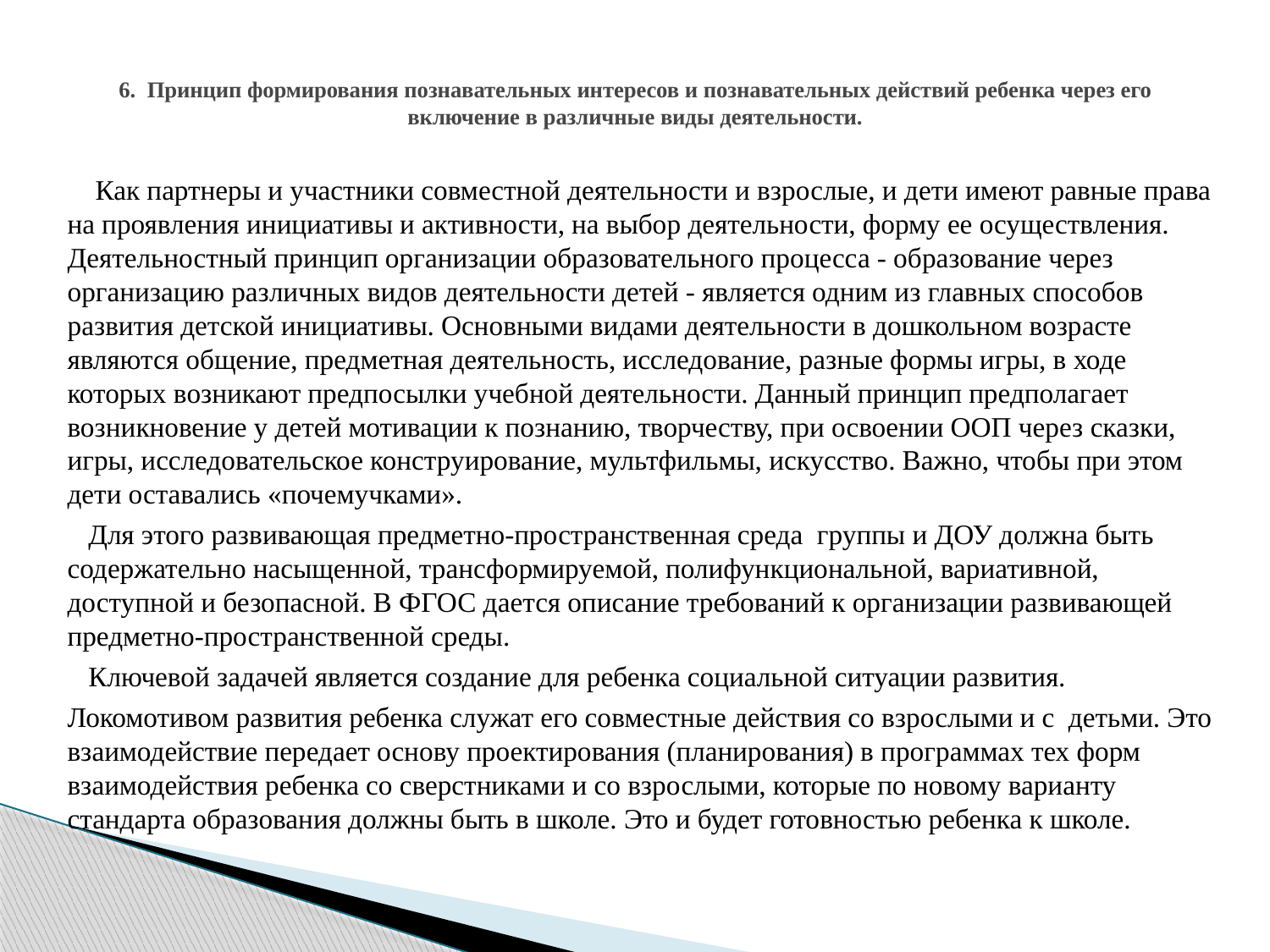

# 6.  Принцип формирования познавательных интересов и познавательных действий ребенка через его включение в различные виды деятельности.
    Как партнеры и участники совместной деятельности и взрослые, и дети имеют равные права на проявления инициативы и активности, на выбор деятельности, форму ее осуществления. Деятельностный принцип организации образовательного процесса - образование через организацию различных видов деятельности детей - является одним из главных способов развития детской инициативы. Основными видами деятельности в дошкольном возрасте являются общение, предметная деятельность, исследование, разные формы игры, в ходе которых возникают предпосылки учебной деятельности. Данный принцип предполагает возникновение у детей мотивации к познанию, творчеству, при освоении ООП через сказки, игры, исследовательское конструирование, мультфильмы, искусство. Важно, чтобы при этом дети оставались «почемучками».
   Для этого развивающая предметно-пространственная среда  группы и ДОУ должна быть содержательно насыщенной, трансформируемой, полифункциональной, вариативной, доступной и безопасной. В ФГОС дается описание требований к организации развивающей предметно-пространственной среды.
   Ключевой задачей является создание для ребенка социальной ситуации развития.
Локомотивом развития ребенка служат его совместные действия со взрослыми и с  детьми. Это взаимодействие передает основу проектирования (планирования) в программах тех форм взаимодействия ребенка со сверстниками и со взрослыми, которые по новому варианту стандарта образования должны быть в школе. Это и будет готовностью ребенка к школе.